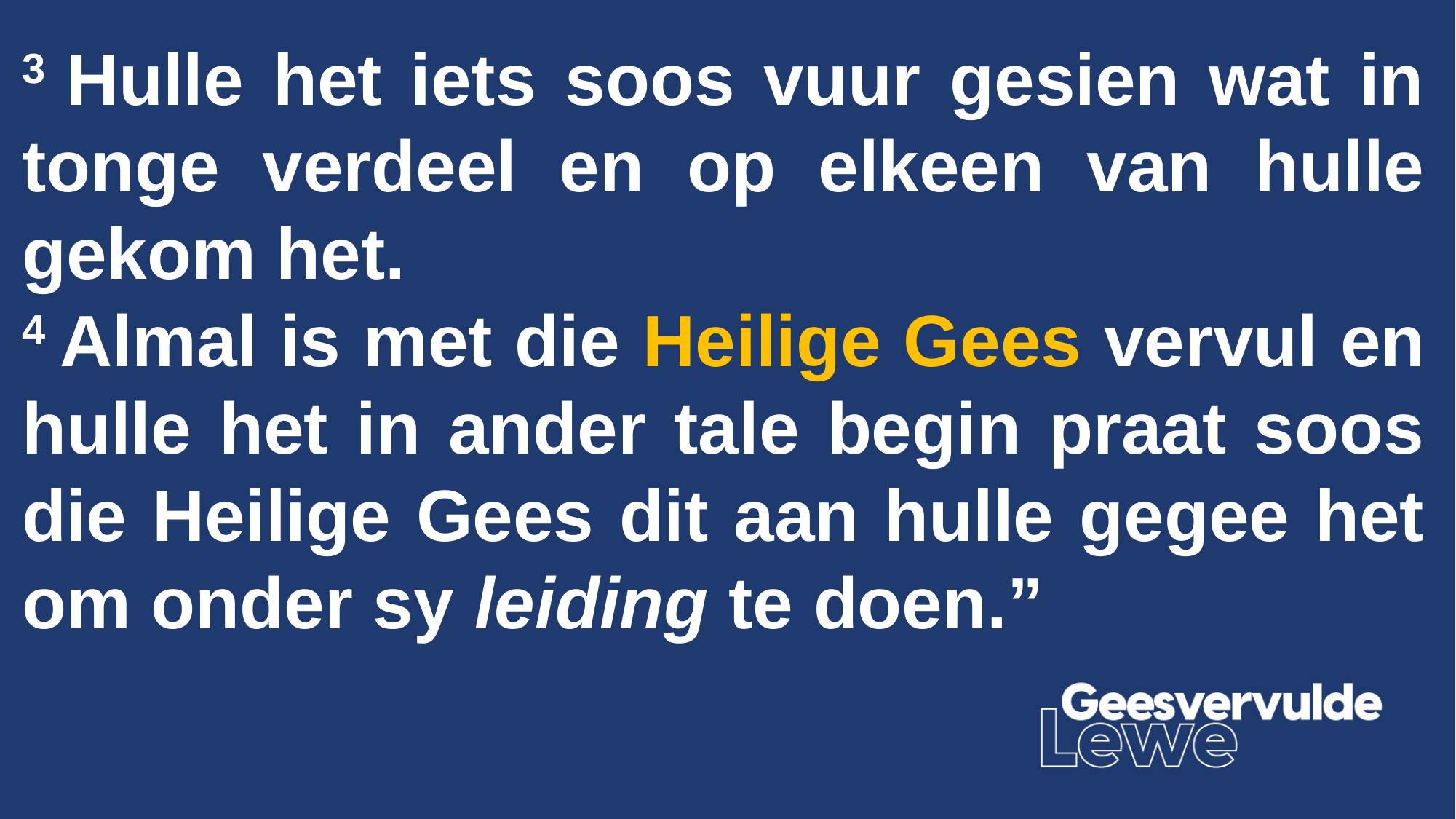

3 Hulle het iets soos vuur gesien wat in tonge verdeel en op elkeen van hulle gekom het.
4 Almal is met die Heilige Gees vervul en hulle het in ander tale begin praat soos die Heilige Gees dit aan hulle gegee het om onder sy leiding te doen.”